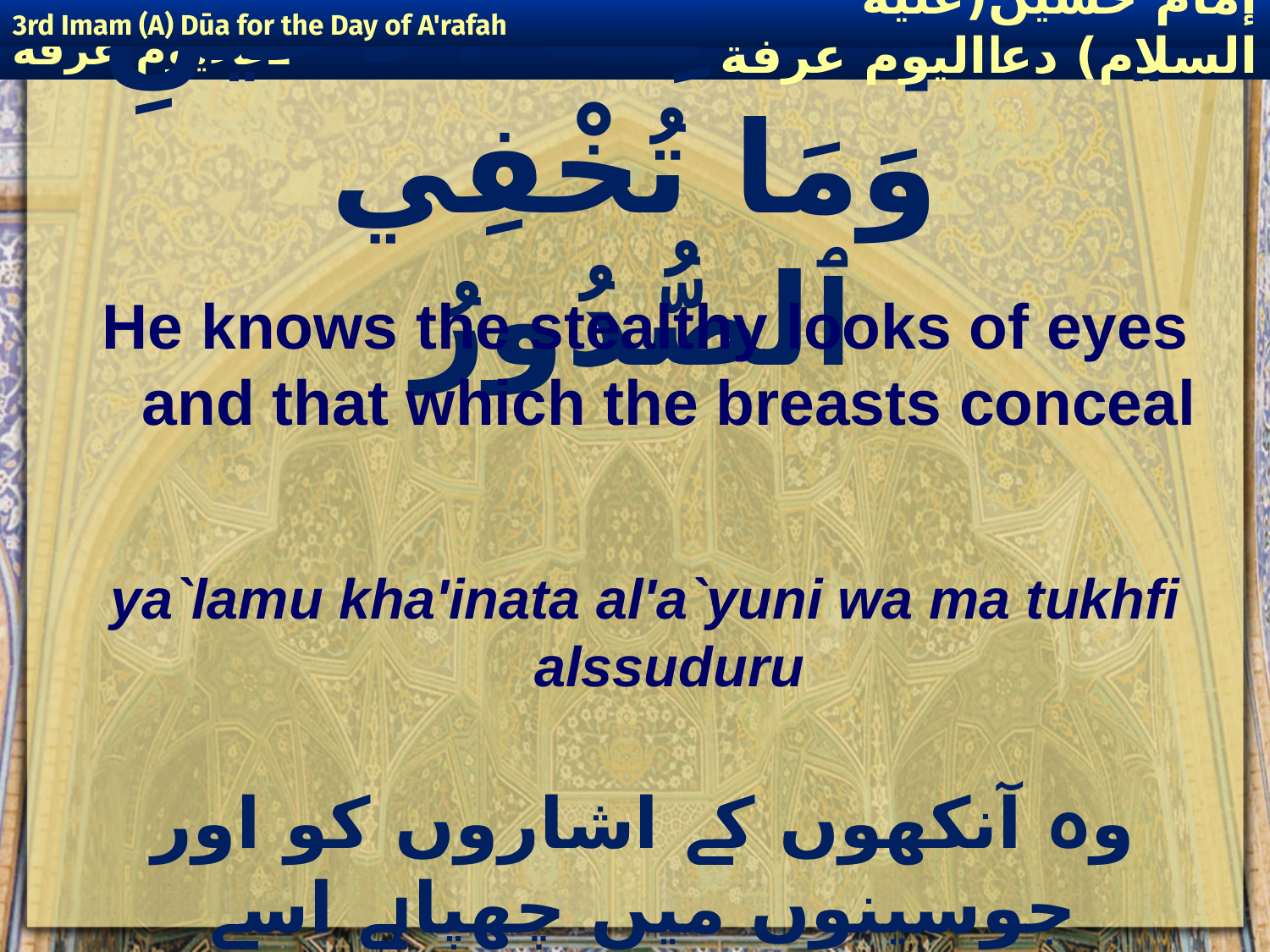

3rd Imam (A) Dūa for the Day of A'rafah
إمام حسين(عليه السلام) دعااليوم عرفة
# يَعْلَمُ خَائِنَةَ ٱلاعْيُنِ وَمَا تُخْفِي ٱلصُّدُورُ
He knows the stealthy looks of eyes and that which the breasts conceal
ya`lamu kha'inata al'a`yuni wa ma tukhfi alssuduru
وہ آنکھوں کے اشاروں کو اور جوسینوں میں چھپاہے اسے جانتا ہے